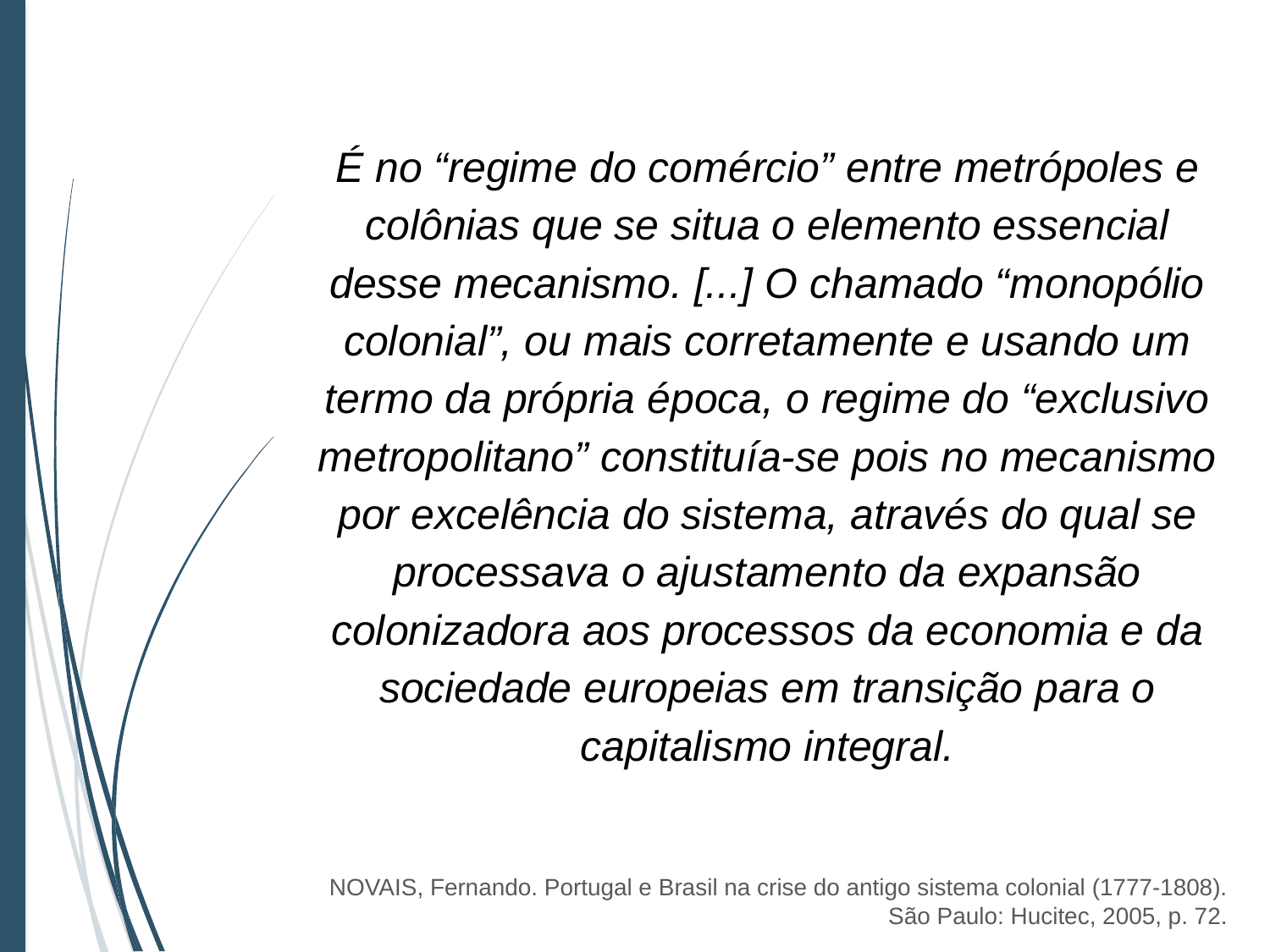

É no “regime do comércio” entre metrópoles e colônias que se situa o elemento essencial desse mecanismo. [...] O chamado “monopólio colonial”, ou mais corretamente e usando um termo da própria época, o regime do “exclusivo metropolitano” constituía-se pois no mecanismo por excelência do sistema, através do qual se processava o ajustamento da expansão colonizadora aos processos da economia e da sociedade europeias em transição para o capitalismo integral.
NOVAIS, Fernando. Portugal e Brasil na crise do antigo sistema colonial (1777-1808). São Paulo: Hucitec, 2005, p. 72.